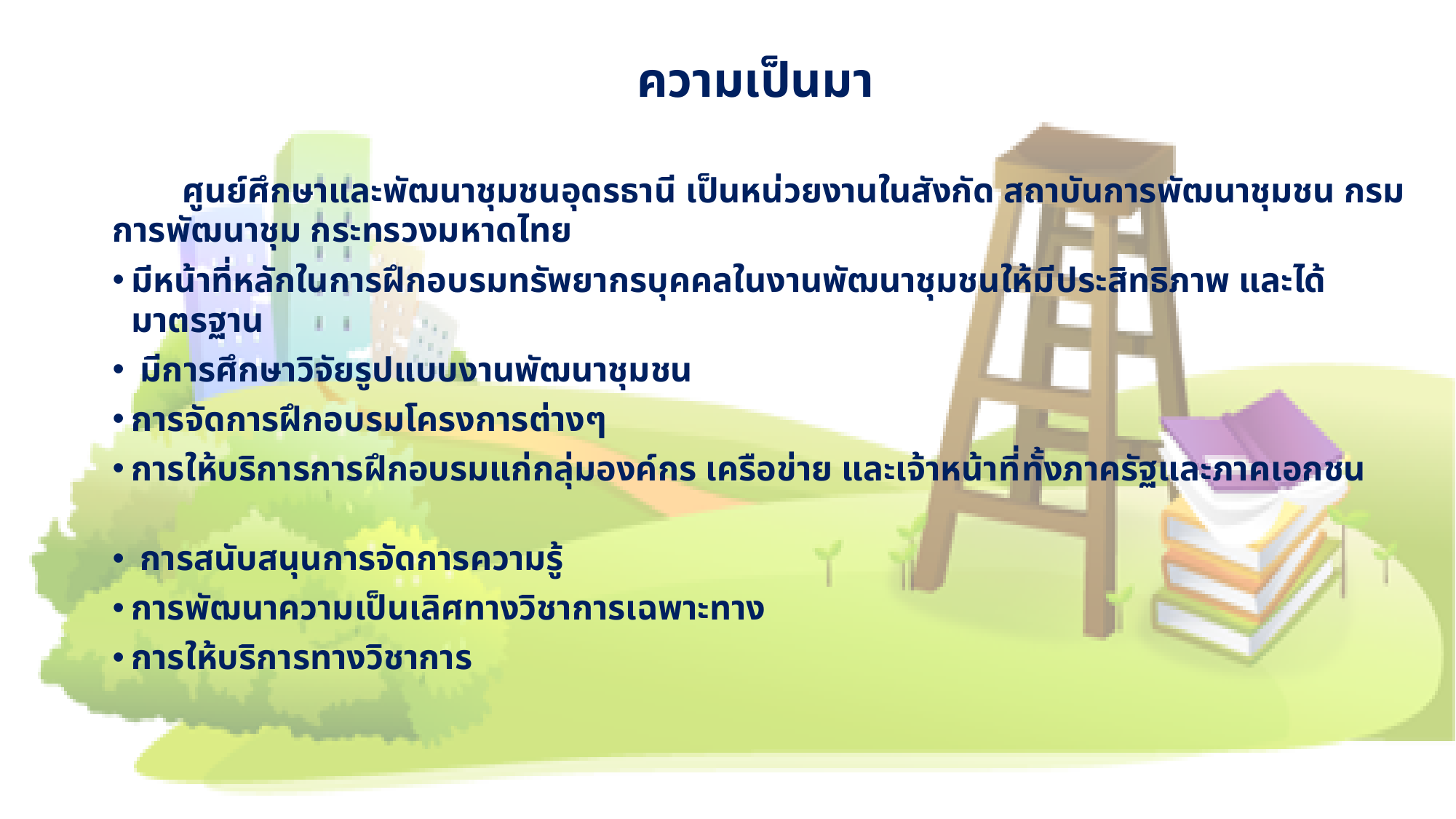

# ความเป็นมา
	ศูนย์ศึกษาและพัฒนาชุมชนอุดรธานี เป็นหน่วยงานในสังกัด สถาบันการพัฒนาชุมชน กรมการพัฒนาชุม กระทรวงมหาดไทย
มีหน้าที่หลักในการฝึกอบรมทรัพยากรบุคคลในงานพัฒนาชุมชนให้มีประสิทธิภาพ และได้มาตรฐาน
 มีการศึกษาวิจัยรูปแบบงานพัฒนาชุมชน
การจัดการฝึกอบรมโครงการต่างๆ
การให้บริการการฝึกอบรมแก่กลุ่มองค์กร เครือข่าย และเจ้าหน้าที่ทั้งภาครัฐและภาคเอกชน
 การสนับสนุนการจัดการความรู้
การพัฒนาความเป็นเลิศทางวิชาการเฉพาะทาง
การให้บริการทางวิชาการ